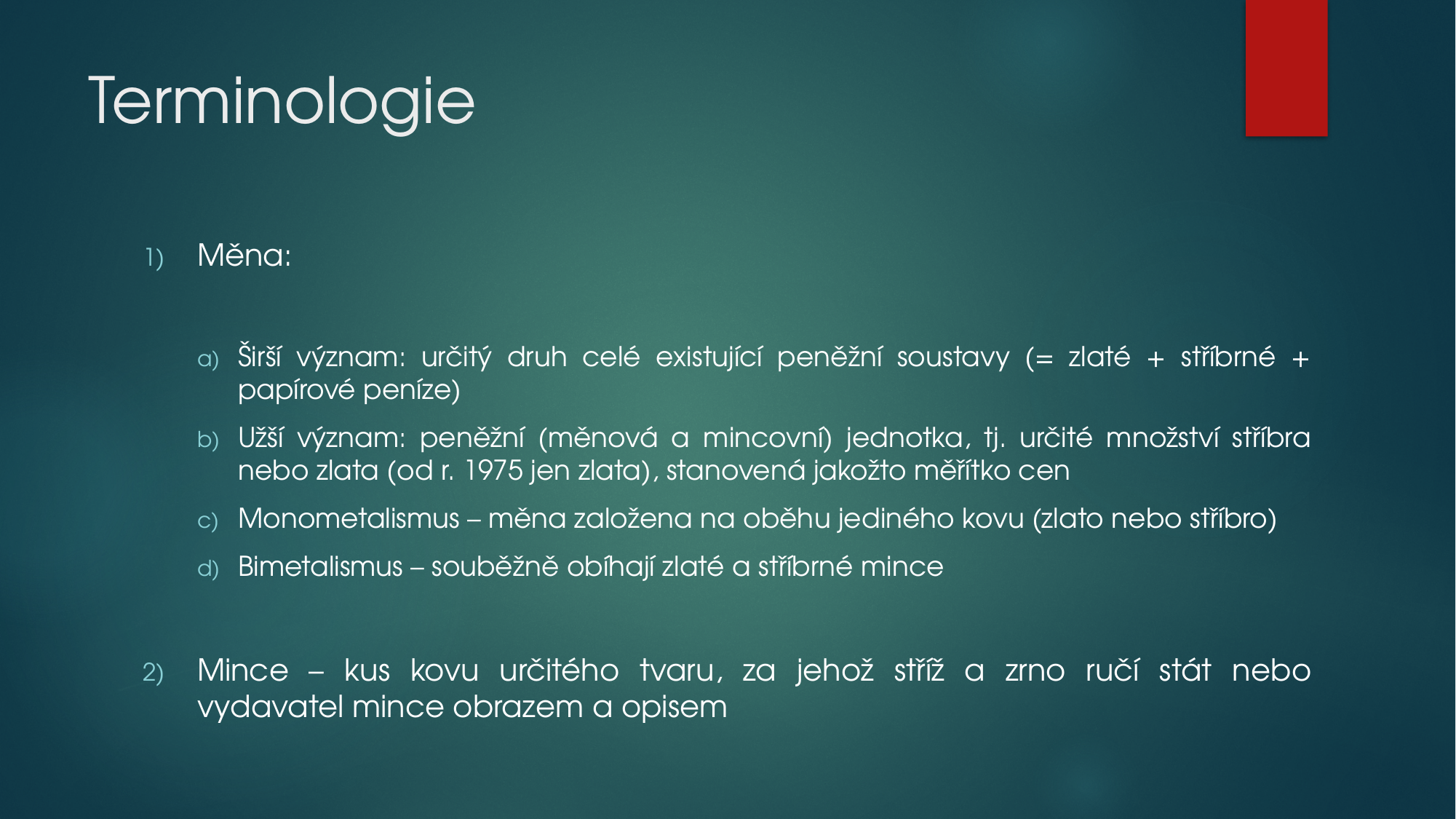

# Terminologie
Měna:

Širší význam: určitý druh celé existující peněžní soustavy (= zlaté + stříbrné + papírové peníze)
Užší význam: peněžní (měnová a mincovní) jednotka, tj. určité množství stříbra nebo zlata (od r. 1975 jen zlata), stanovená jakožto měřítko cen
Monometalismus – měna založena na oběhu jediného kovu (zlato nebo stříbro)
Bimetalismus – souběžně obíhají zlaté a stříbrné mince

Mince – kus kovu určitého tvaru, za jehož stříž a zrno ručí stát nebo vydavatel mince obrazem a opisem